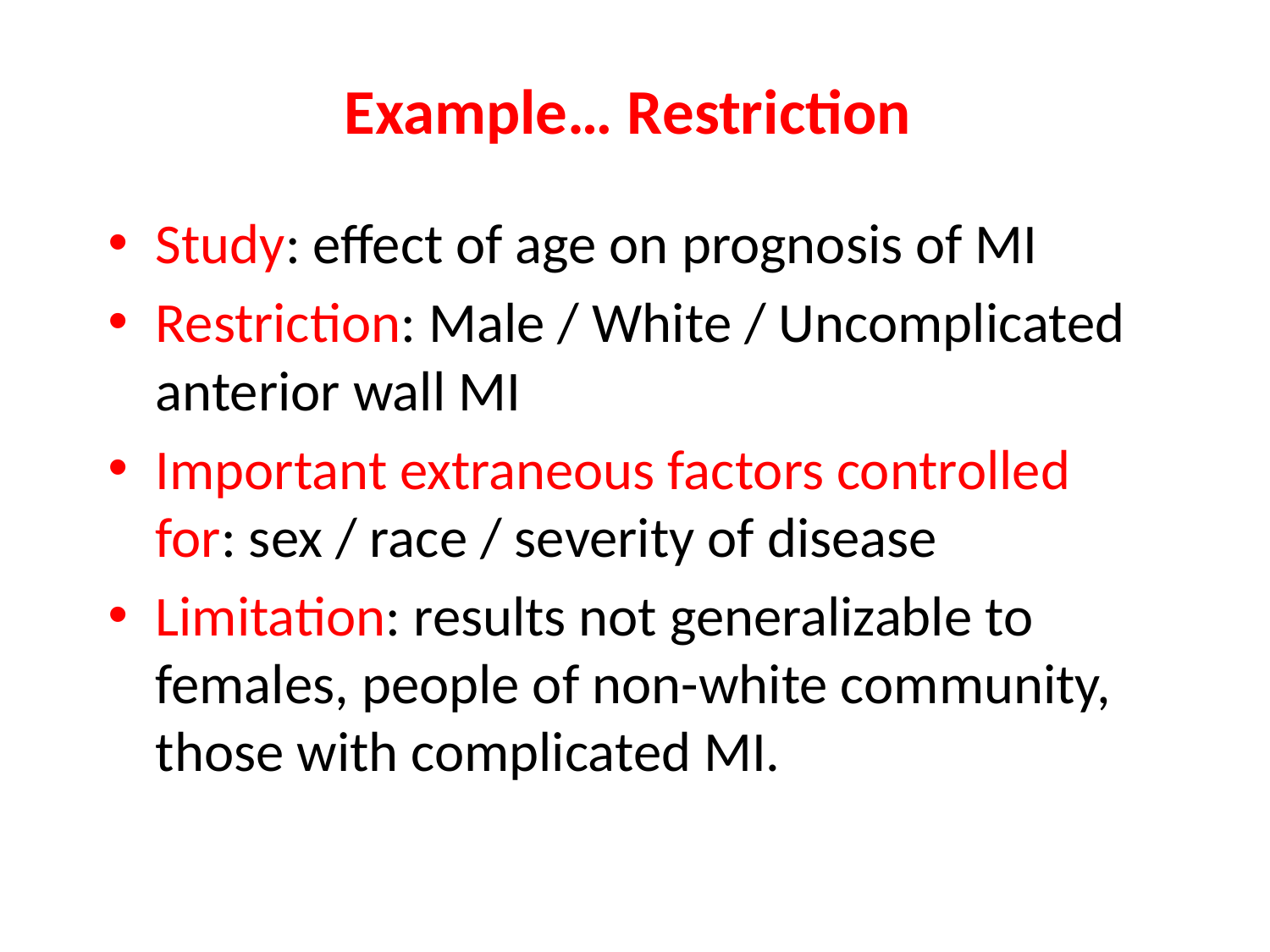

# Example… Restriction
Study: effect of age on prognosis of MI
Restriction: Male / White / Uncomplicated anterior wall MI
Important extraneous factors controlled for: sex / race / severity of disease
Limitation: results not generalizable to females, people of non-white community, those with complicated MI.